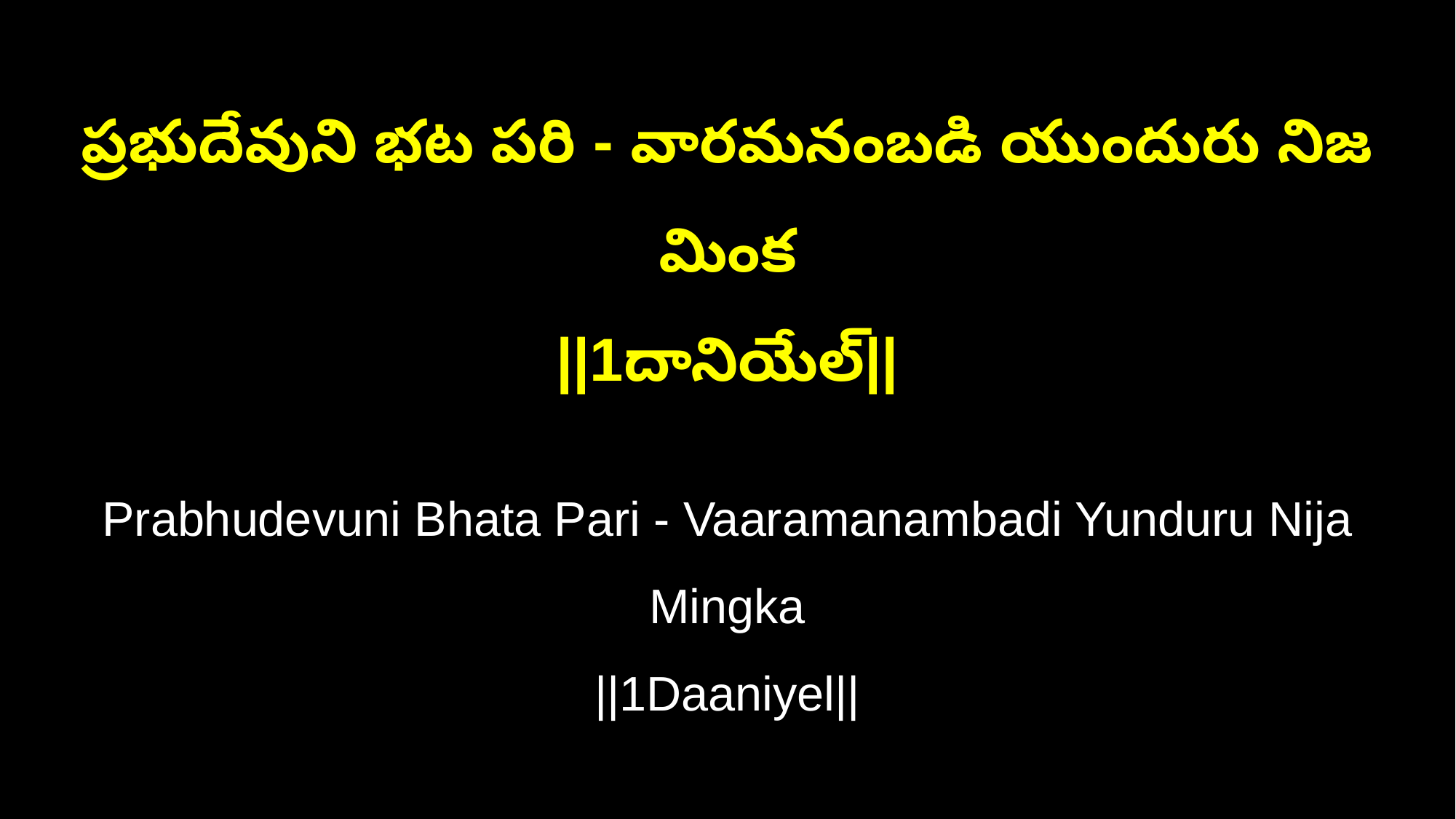

ప్రభుదేవుని భట పరి - వారమనంబడి యుందురు నిజ మింక
||1దానియేల్||
Prabhudevuni Bhata Pari - Vaaramanambadi Yunduru Nija Mingka
||1Daaniyel||